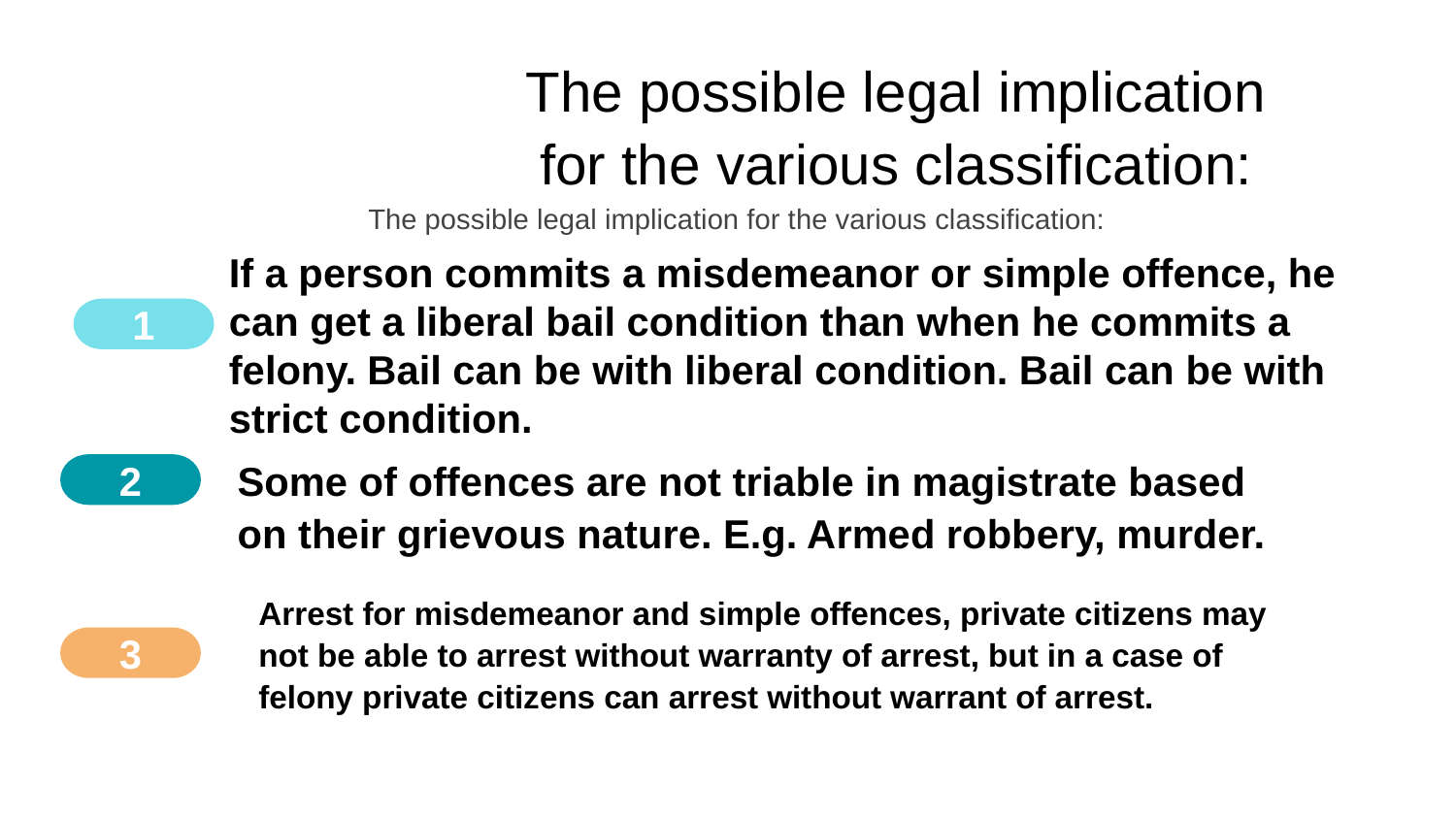

# The possible legal implication for the various classification:

The possible legal implication for the various classification:
If a person commits a misdemeanor or simple offence, he can get a liberal bail condition than when he commits a felony. Bail can be with liberal condition. Bail can be with strict condition.
1
Some of offences are not triable in magistrate based on their grievous nature. E.g. Armed robbery, murder.
2
Arrest for misdemeanor and simple offences, private citizens may not be able to arrest without warranty of arrest, but in a case of felony private citizens can arrest without warrant of arrest.
3